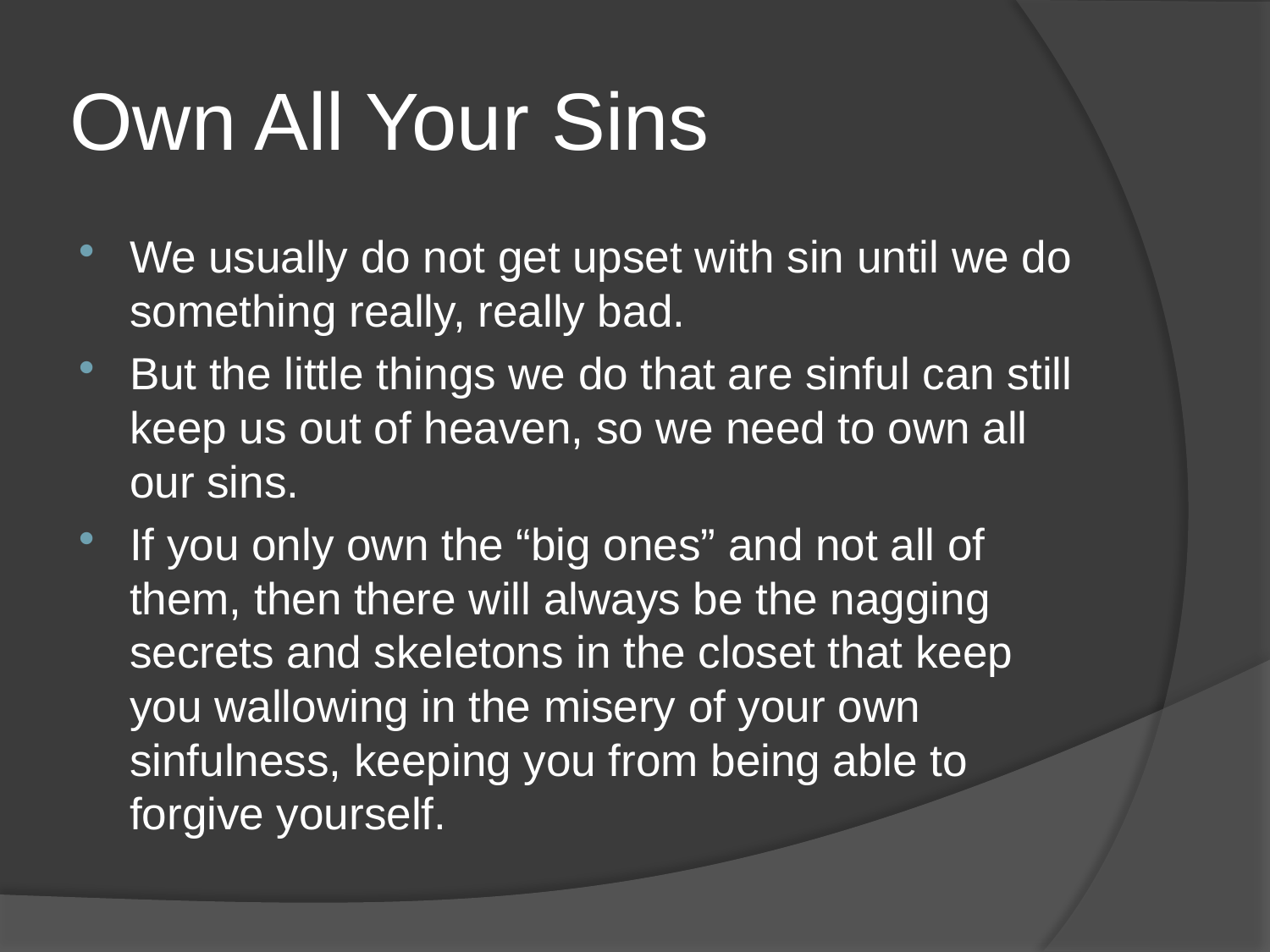

# Own All Your Sins
We usually do not get upset with sin until we do something really, really bad.
But the little things we do that are sinful can still keep us out of heaven, so we need to own all our sins.
If you only own the “big ones” and not all of them, then there will always be the nagging secrets and skeletons in the closet that keep you wallowing in the misery of your own sinfulness, keeping you from being able to forgive yourself.